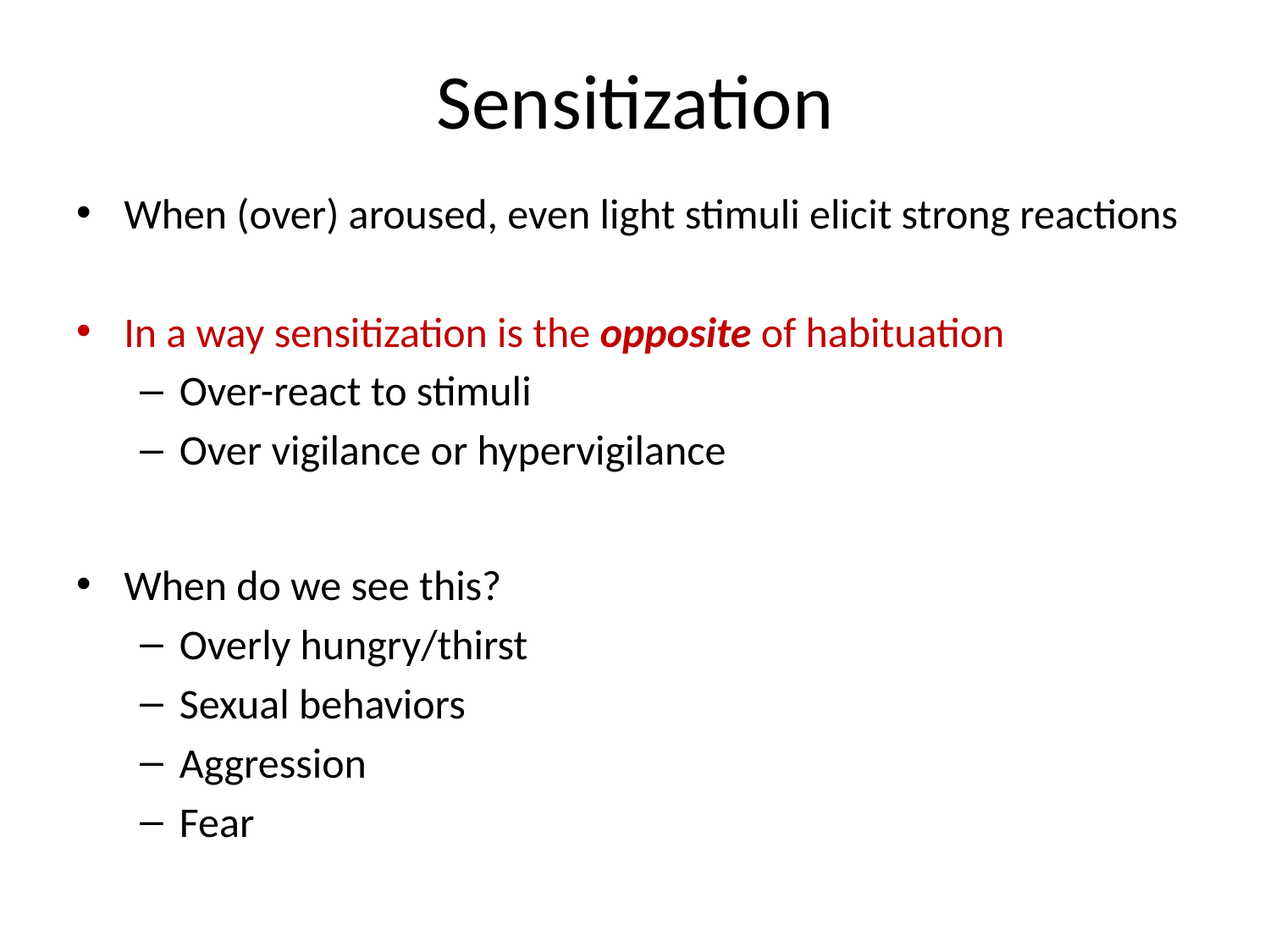

# Sensitization
When (over) aroused, even light stimuli elicit strong reactions

In a way sensitization is the opposite of habituation
Over-react to stimuli
Over vigilance or hypervigilance

When do we see this?
Overly hungry/thirst
Sexual behaviors
Aggression
Fear